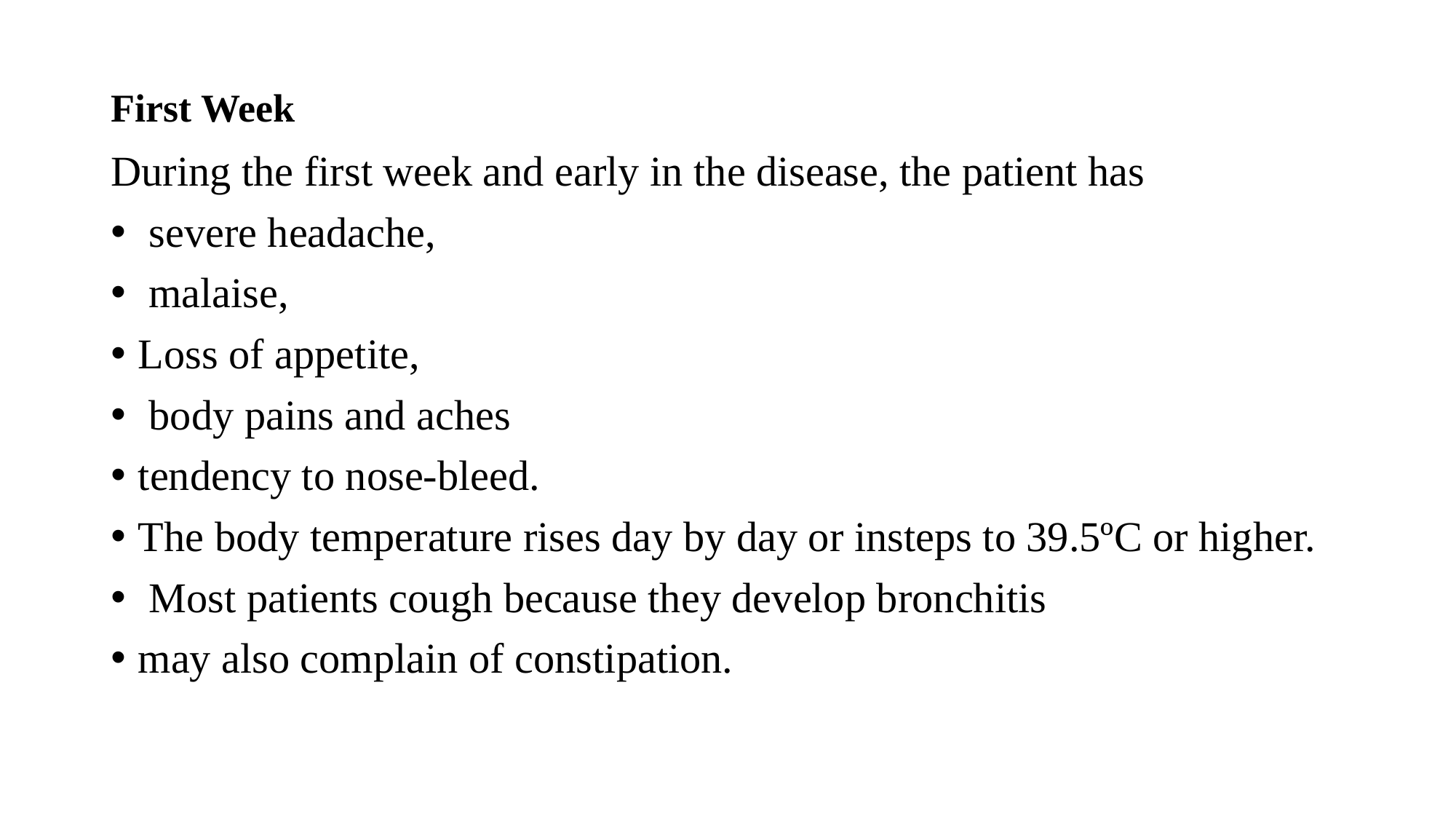

# First Week
During the first week and early in the disease, the patient has
 severe headache,
 malaise,
Loss of appetite,
 body pains and aches
tendency to nose-bleed.
The body temperature rises day by day or insteps to 39.5ºC or higher.
 Most patients cough because they develop bronchitis
may also complain of constipation.